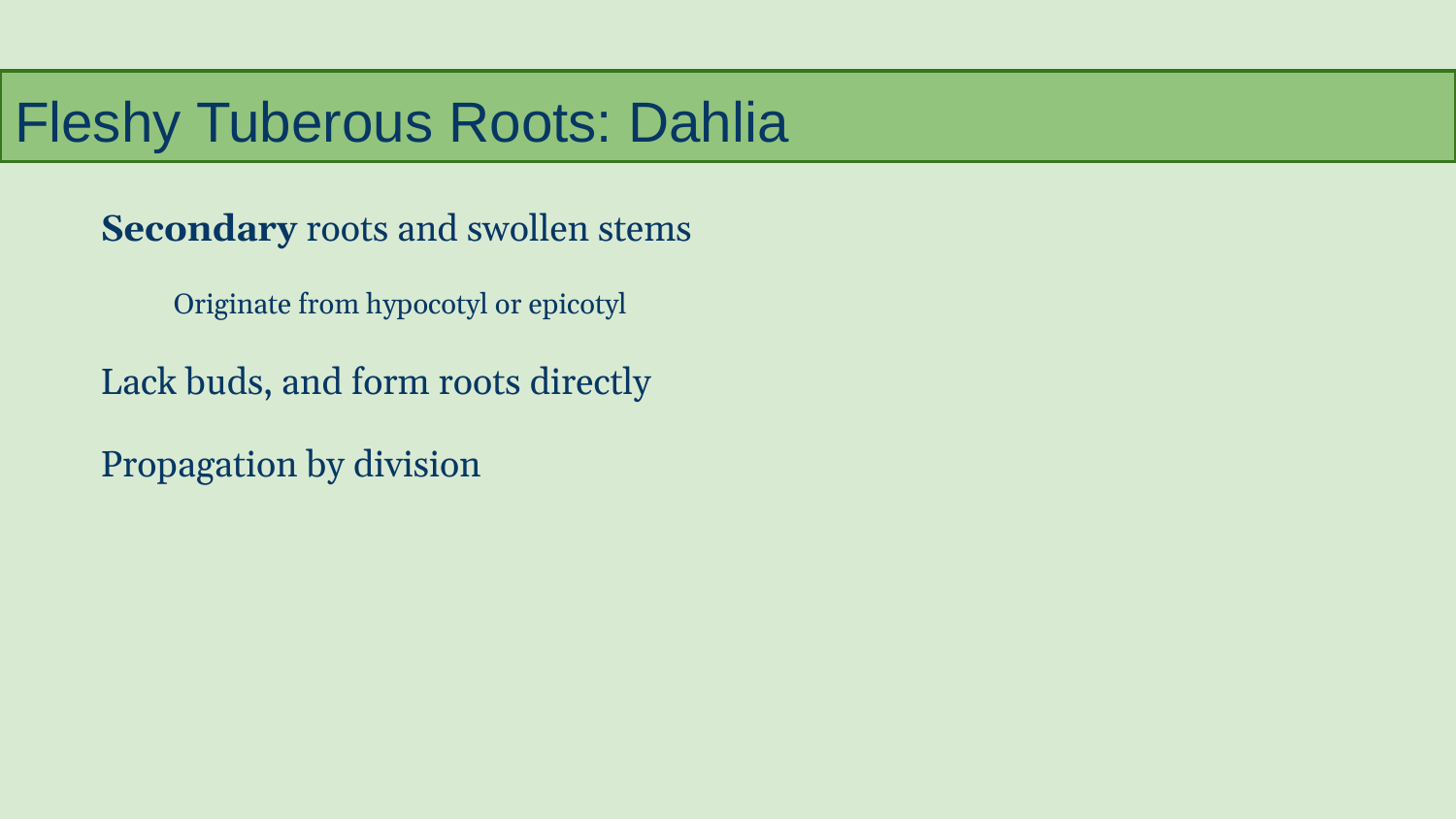

# Fleshy Tuberous Roots: Dahlia
Secondary roots and swollen stems
Originate from hypocotyl or epicotyl
Lack buds, and form roots directly
Propagation by division